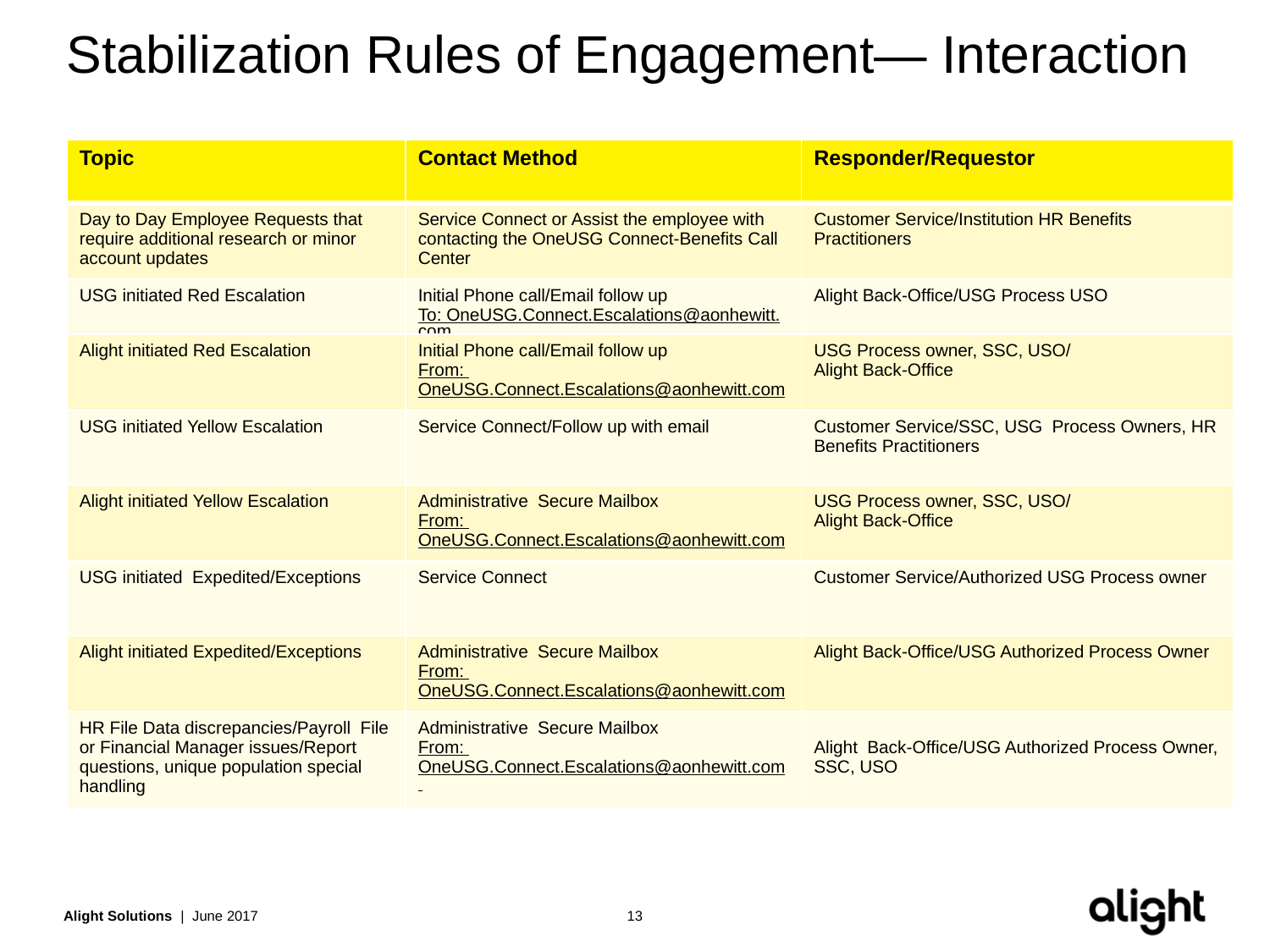

# Stabilization Rules of Engagement— Interaction
| Topic | Contact Method | Responder/Requestor |
| --- | --- | --- |
| Day to Day Employee Requests that require additional research or minor account updates | Service Connect or Assist the employee with contacting the OneUSG Connect-Benefits Call Center | Customer Service/Institution HR Benefits Practitioners |
| USG initiated Red Escalation | Initial Phone call/Email follow up To: OneUSG.Connect.Escalations@aonhewitt.com | Alight Back-Office/USG Process USO |
| Alight initiated Red Escalation | Initial Phone call/Email follow up From: OneUSG.Connect.Escalations@aonhewitt.com | USG Process owner, SSC, USO/ Alight Back-Office |
| USG initiated Yellow Escalation | Service Connect/Follow up with email | Customer Service/SSC, USG Process Owners, HR Benefits Practitioners |
| Alight initiated Yellow Escalation | Administrative Secure Mailbox From: OneUSG.Connect.Escalations@aonhewitt.com | USG Process owner, SSC, USO/ Alight Back-Office |
| USG initiated Expedited/Exceptions | Service Connect | Customer Service/Authorized USG Process owner |
| Alight initiated Expedited/Exceptions | Administrative Secure Mailbox From: OneUSG.Connect.Escalations@aonhewitt.com | Alight Back-Office/USG Authorized Process Owner |
| HR File Data discrepancies/Payroll File or Financial Manager issues/Report questions, unique population special handling | Administrative Secure Mailbox From: OneUSG.Connect.Escalations@aonhewitt.com | Alight Back-Office/USG Authorized Process Owner, SSC, USO |